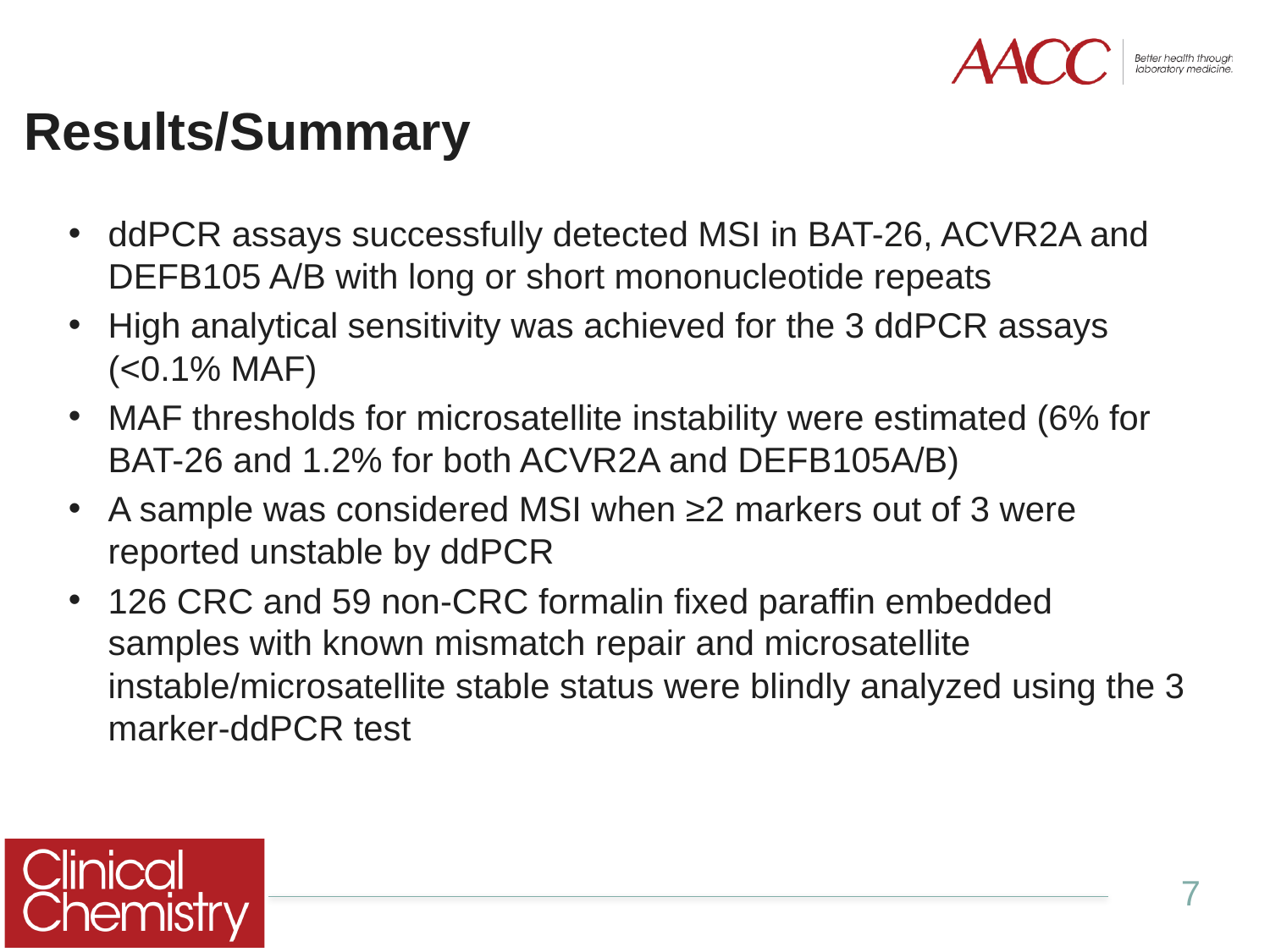

# Results/Summary
ddPCR assays successfully detected MSI in BAT-26, ACVR2A and DEFB105 A/B with long or short mononucleotide repeats
High analytical sensitivity was achieved for the 3 ddPCR assays (<0.1% MAF)
MAF thresholds for microsatellite instability were estimated (6% for BAT-26 and 1.2% for both ACVR2A and DEFB105A/B)
A sample was considered MSI when ≥2 markers out of 3 were reported unstable by ddPCR
126 CRC and 59 non-CRC formalin fixed paraffin embedded samples with known mismatch repair and microsatellite instable/microsatellite stable status were blindly analyzed using the 3 marker-ddPCR test

7